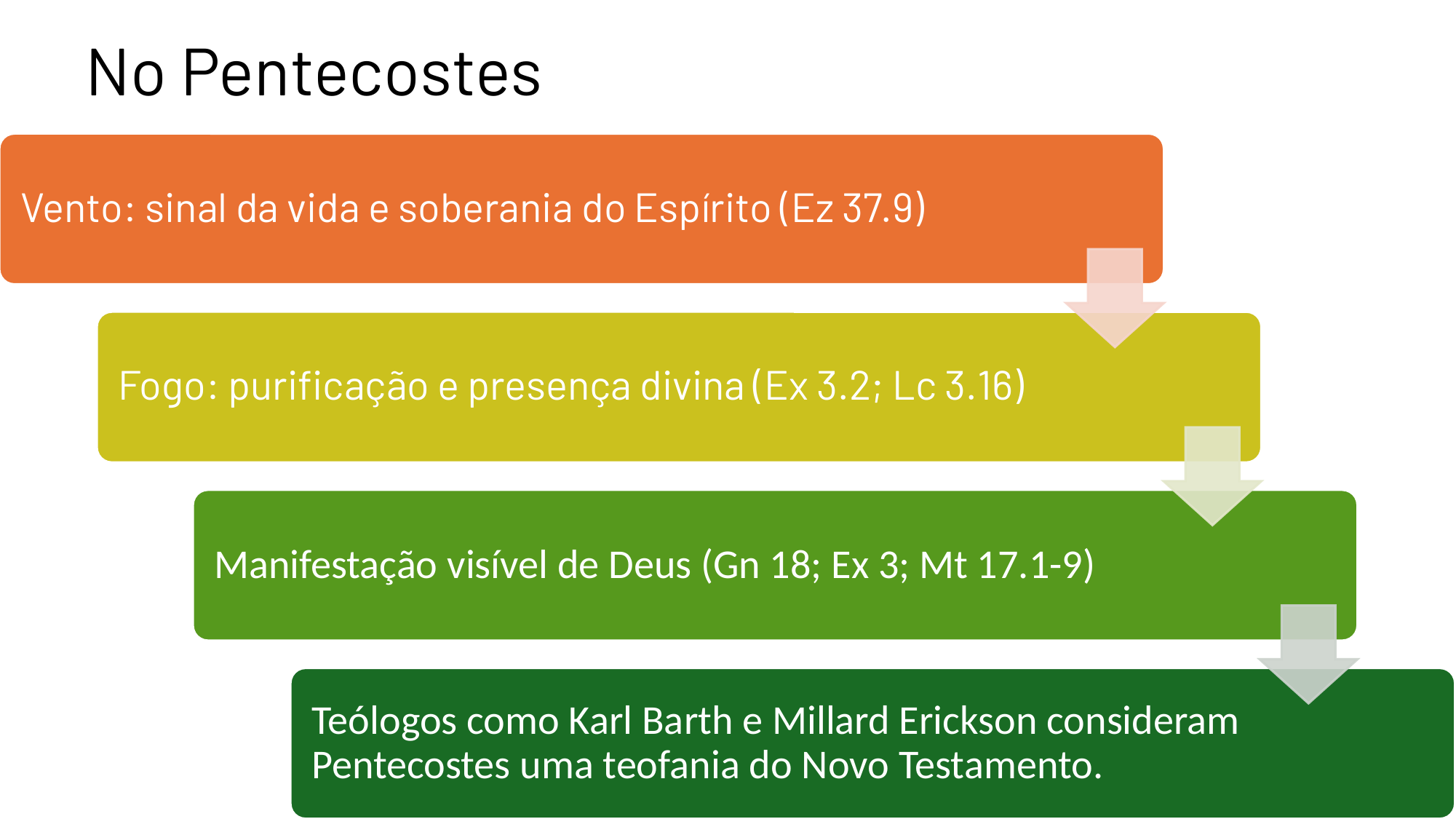

# No Pentecostes
Vento: sinal da vida e soberania do Espírito (Ez 37.9)
Fogo: purificação e presença divina (Ex 3.2; Lc 3.16)
Manifestação visível de Deus (Gn 18; Ex 3; Mt 17.1-9)
Teólogos como Karl Barth e Millard Erickson consideram Pentecostes uma teofania do Novo Testamento.